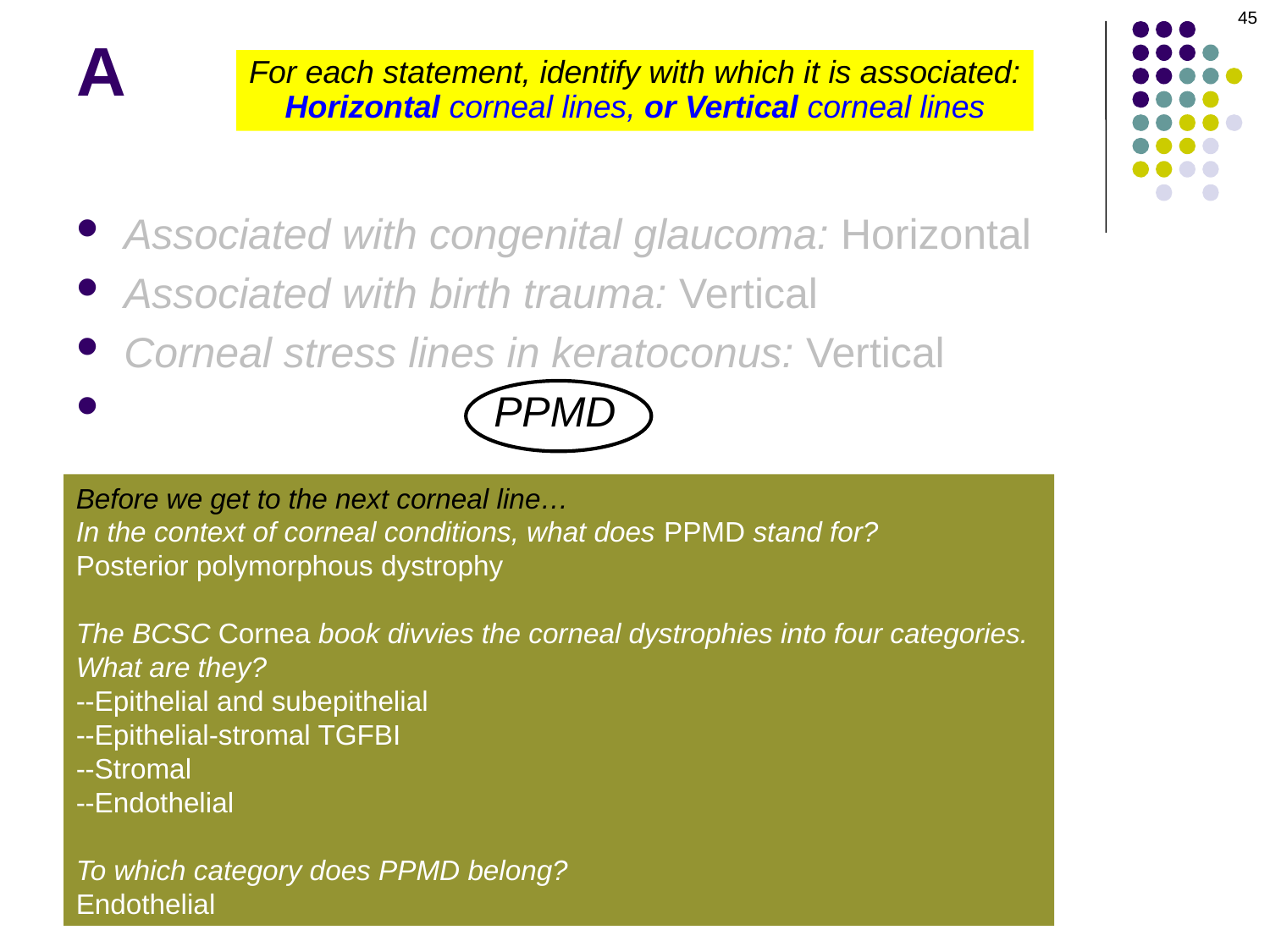

45
# A
For each statement, identify with which it is associated:
Horizontal corneal lines, or Vertical corneal lines
Associated with congenital glaucoma: Horizontal
Associated with birth trauma: Vertical
Corneal stress lines in keratoconus: Vertical
A corneal finding in PPMD: Horizontal

Before we get to the next corneal line…
In the context of corneal conditions, what does PPMD stand for?
Posterior polymorphous dystrophy

The BCSC Cornea book divvies the corneal dystrophies into four categories. What are they?
--Epithelial and subepithelial
--Epithelial-stromal TGFBI
--Stromal
--Endothelial

To which category does PPMD belong?
Endothelial
V
H

orizontal
igh IOP
Haab

ertical
agina
ogt